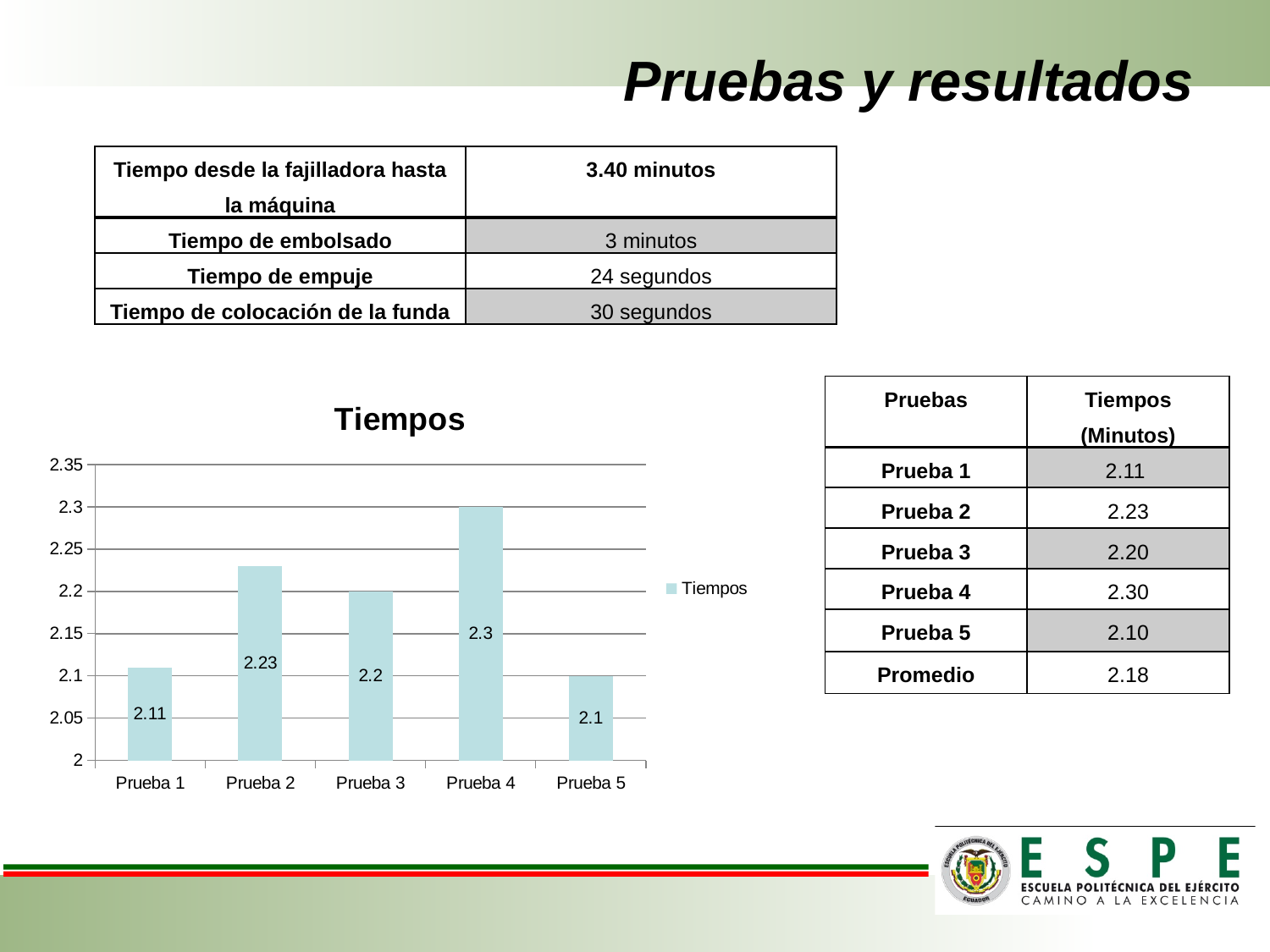

# Pruebas y resultados
| Tiempo desde la fajilladora hasta la máquina | 3.40 minutos |
| --- | --- |
| Tiempo de embolsado | 3 minutos |
| Tiempo de empuje | 24 segundos |
| Tiempo de colocación de la funda | 30 segundos |

### Chart:

| Category | Tiempos |
|---|---|
| Prueba 1 | 2.11 |
| Prueba 2 | 2.23 |
| Prueba 3 | 2.2 |
| Prueba 4 | 2.3 |
| Prueba 5 | 2.1 |
| Pruebas | Tiempos (Minutos) |
| --- | --- |
| Prueba 1 | 2.11 |
| Prueba 2 | 2.23 |
| Prueba 3 | 2.20 |
| Prueba 4 | 2.30 |
| Prueba 5 | 2.10 |
| Promedio | 2.18 |